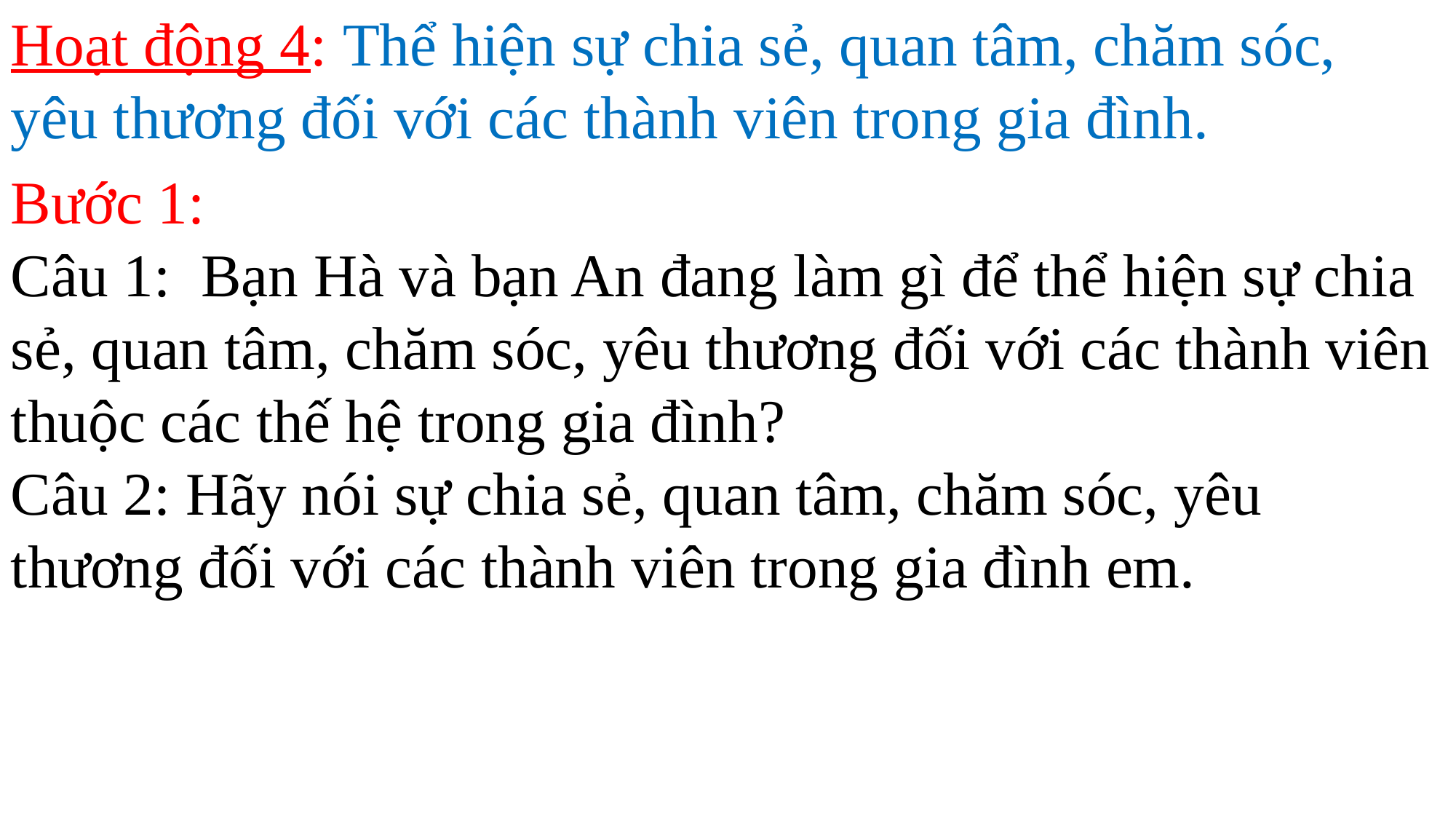

Hoạt động 4: Thể hiện sự chia sẻ, quan tâm, chăm sóc, yêu thương đối với các thành viên trong gia đình.
Bước 1:
Câu 1:  Bạn Hà và bạn An đang làm gì để thể hiện sự chia sẻ, quan tâm, chăm sóc, yêu thương đối với các thành viên thuộc các thế hệ trong gia đình?
Câu 2: Hãy nói sự chia sẻ, quan tâm, chăm sóc, yêu thương đối với các thành viên trong gia đình em.